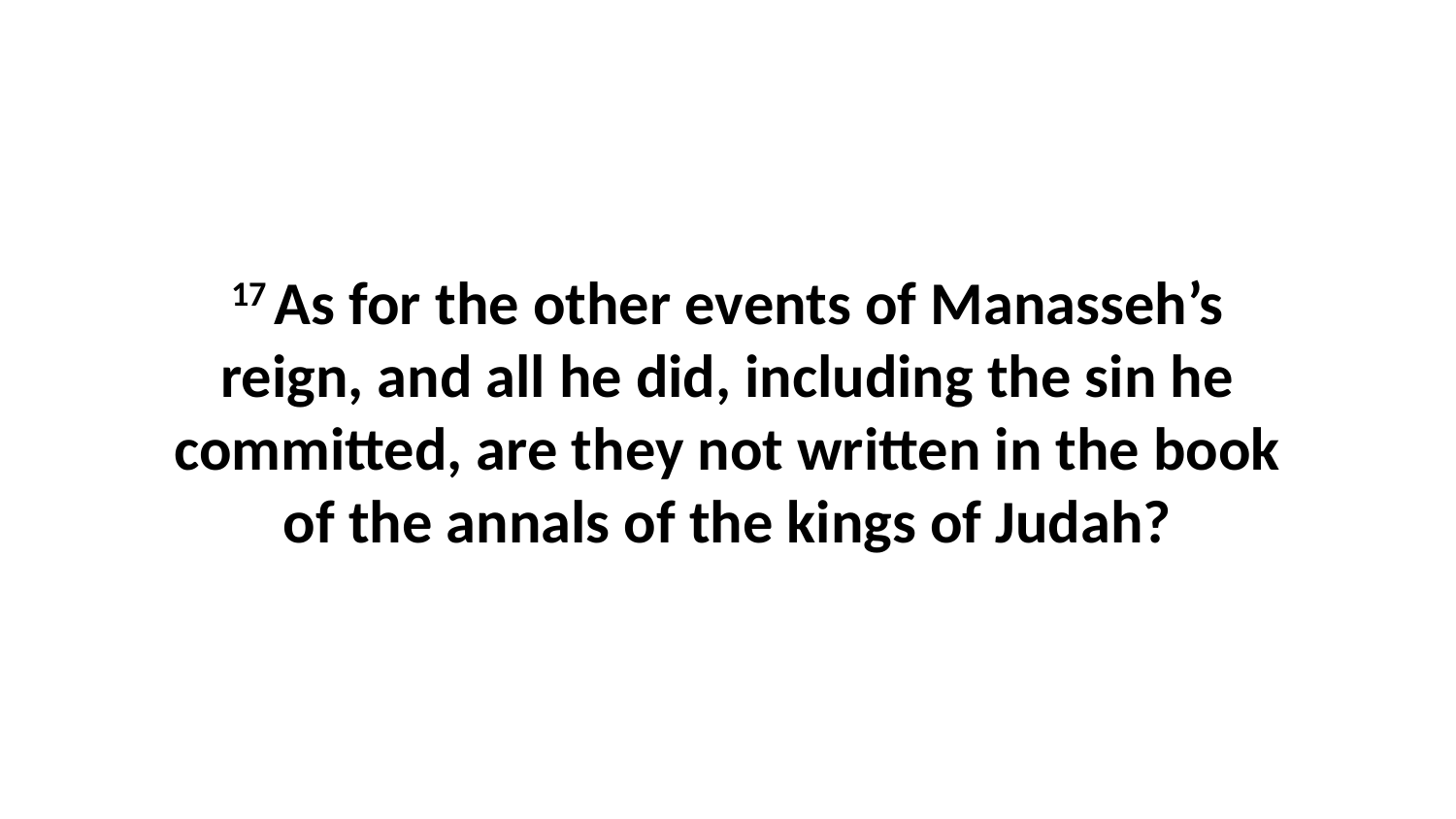

17 As for the other events of Manasseh’s reign, and all he did, including the sin he committed, are they not written in the book of the annals of the kings of Judah?